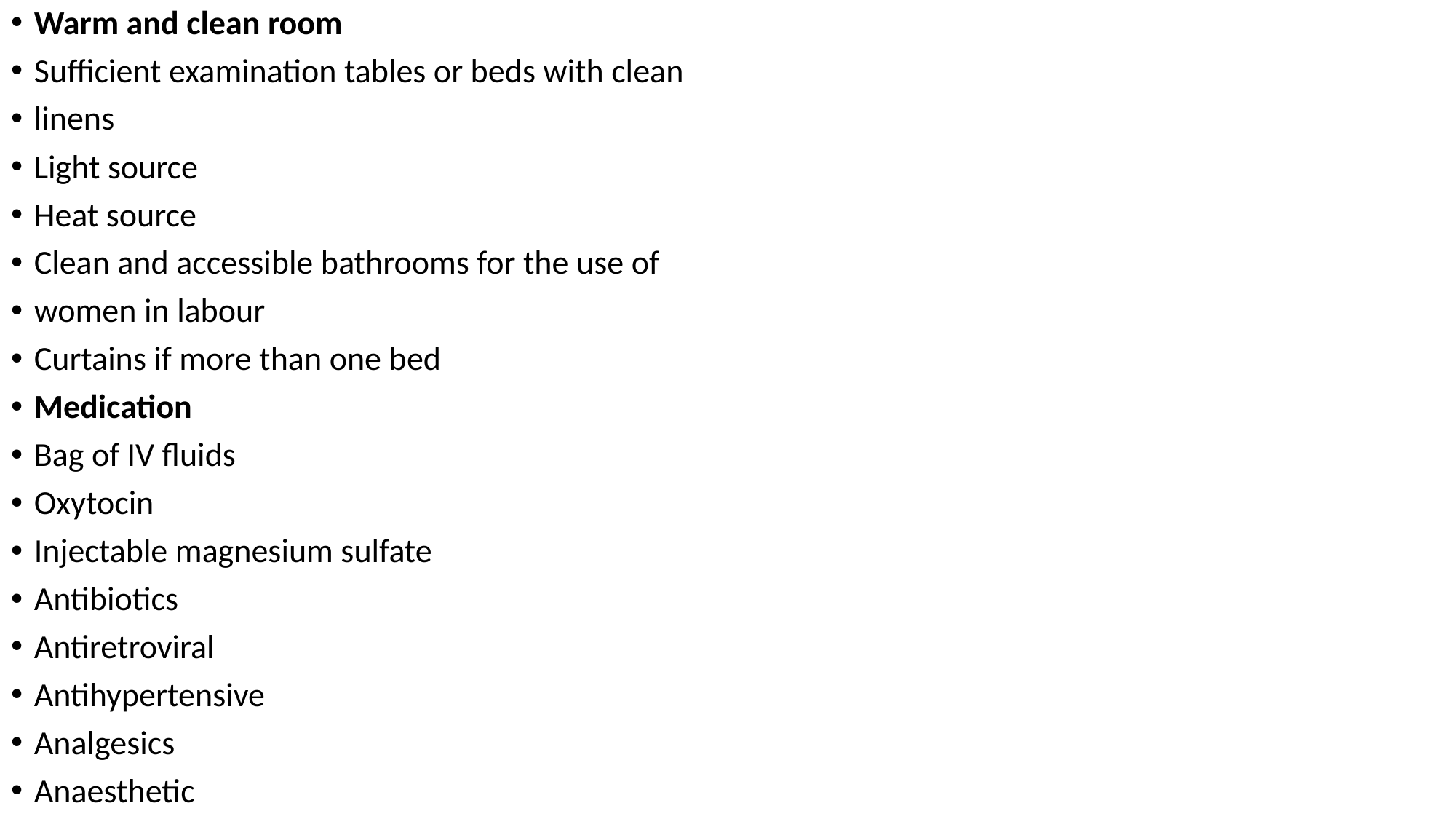

Warm and clean room
Sufficient examination tables or beds with clean
linens
Light source
Heat source
Clean and accessible bathrooms for the use of
women in labour
Curtains if more than one bed
Medication
Bag of IV fluids
Oxytocin
Injectable magnesium sulfate
Antibiotics
Antiretroviral
Antihypertensive
Analgesics
Anaesthetic
#